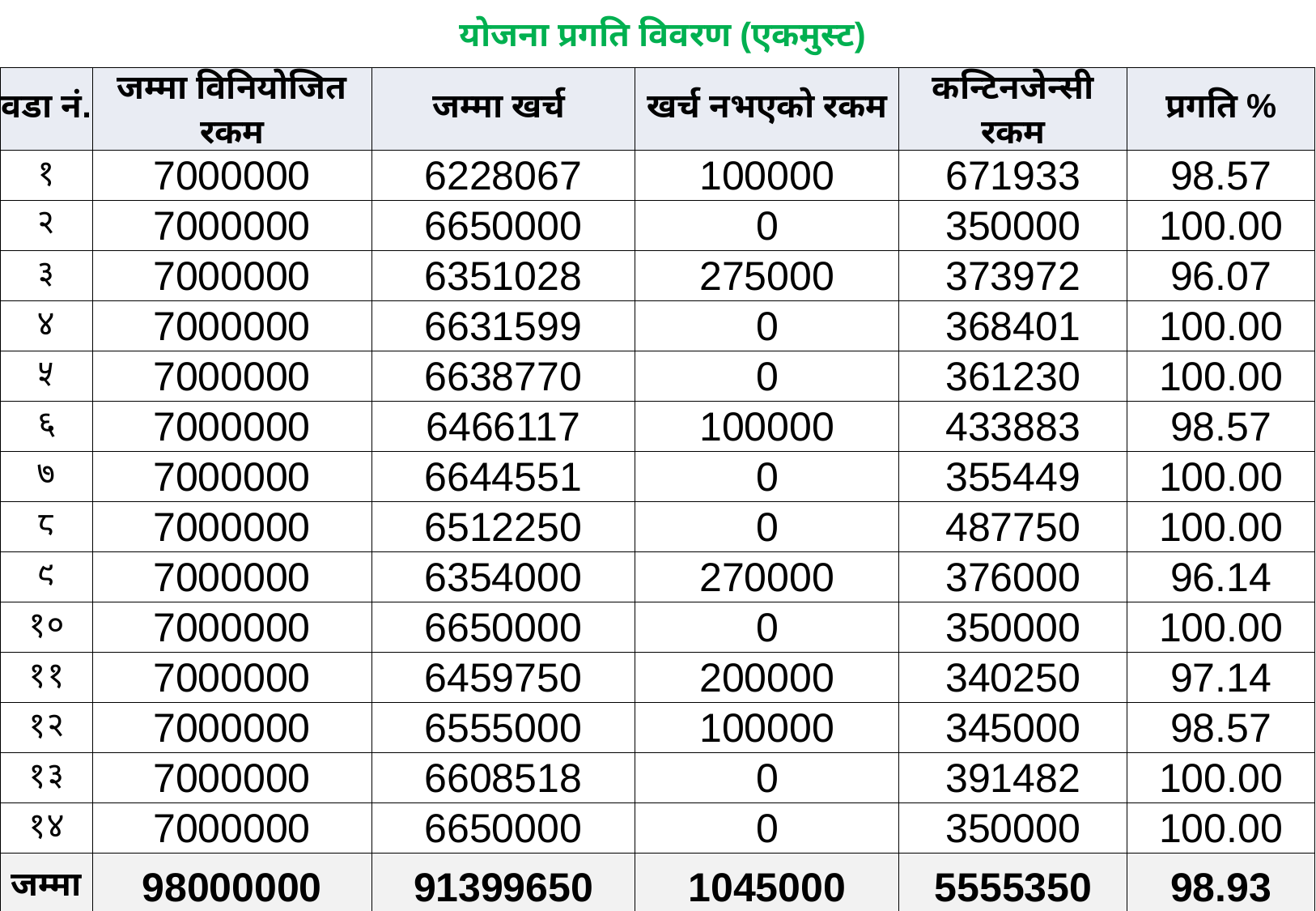

योजना प्रगति विवरण (एकमुस्ट)
| वडा नं. | जम्मा विनियोजित रकम | जम्मा खर्च | खर्च नभएको रकम | कन्टिनजेन्सी रकम | प्रगति % |
| --- | --- | --- | --- | --- | --- |
| १ | 7000000 | 6228067 | 100000 | 671933 | 98.57 |
| २ | 7000000 | 6650000 | 0 | 350000 | 100.00 |
| ३ | 7000000 | 6351028 | 275000 | 373972 | 96.07 |
| ४ | 7000000 | 6631599 | 0 | 368401 | 100.00 |
| ५ | 7000000 | 6638770 | 0 | 361230 | 100.00 |
| ६ | 7000000 | 6466117 | 100000 | 433883 | 98.57 |
| ७ | 7000000 | 6644551 | 0 | 355449 | 100.00 |
| ८ | 7000000 | 6512250 | 0 | 487750 | 100.00 |
| ९ | 7000000 | 6354000 | 270000 | 376000 | 96.14 |
| १० | 7000000 | 6650000 | 0 | 350000 | 100.00 |
| ११ | 7000000 | 6459750 | 200000 | 340250 | 97.14 |
| १२ | 7000000 | 6555000 | 100000 | 345000 | 98.57 |
| १३ | 7000000 | 6608518 | 0 | 391482 | 100.00 |
| १४ | 7000000 | 6650000 | 0 | 350000 | 100.00 |
| जम्मा | 98000000 | 91399650 | 1045000 | 5555350 | 98.93 |